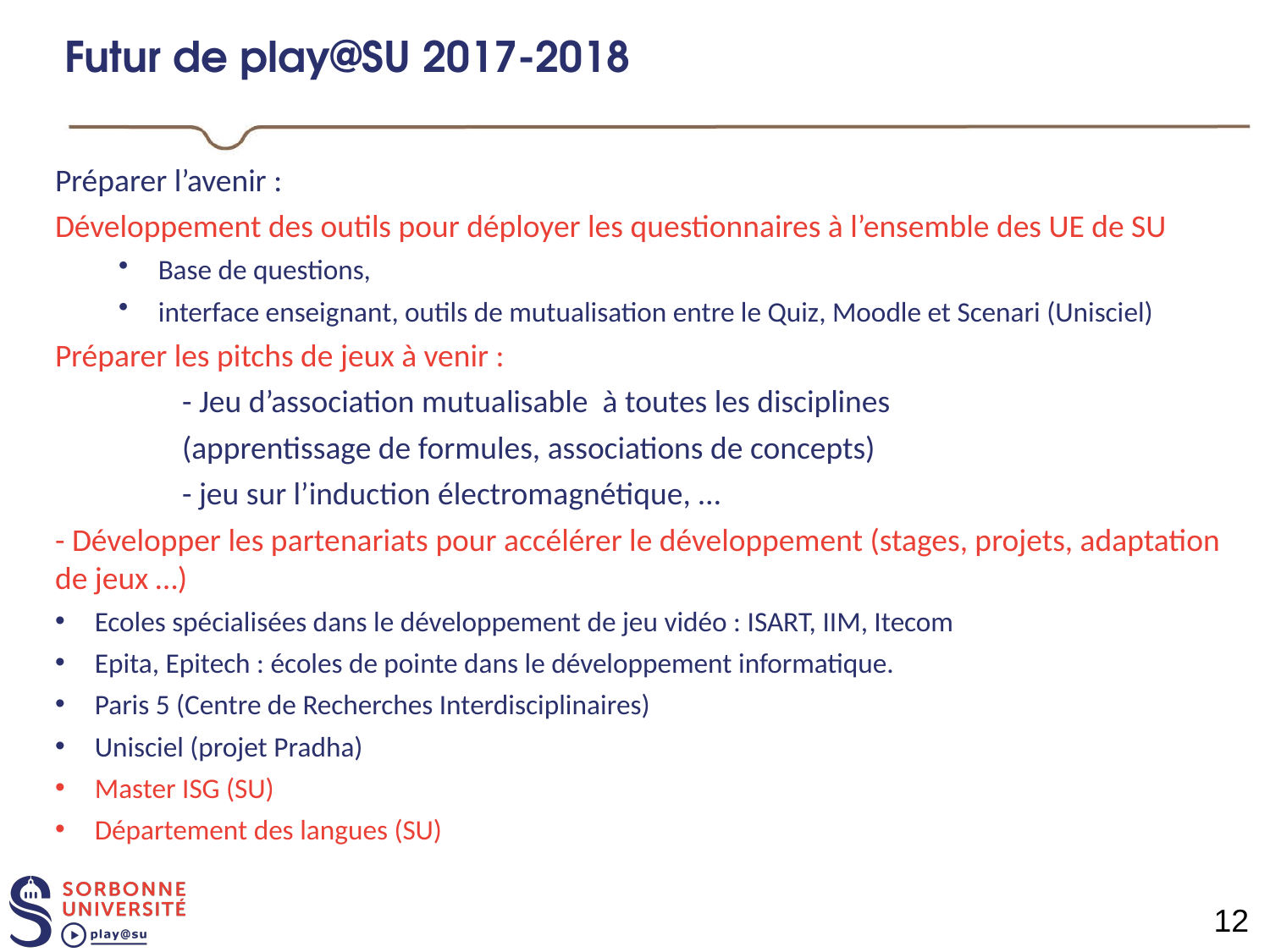

# Futur de play@SU 2017-2018
Préparer l’avenir :
Développement des outils pour déployer les questionnaires à l’ensemble des UE de SU
Base de questions,
interface enseignant, outils de mutualisation entre le Quiz, Moodle et Scenari (Unisciel)
Préparer les pitchs de jeux à venir :
	- Jeu d’association mutualisable  à toutes les disciplines
	(apprentissage de formules, associations de concepts)
	- jeu sur l’induction électromagnétique, …
- Développer les partenariats pour accélérer le développement (stages, projets, adaptation de jeux …)
Ecoles spécialisées dans le développement de jeu vidéo : ISART, IIM, Itecom
Epita, Epitech : écoles de pointe dans le développement informatique.
Paris 5 (Centre de Recherches Interdisciplinaires)
Unisciel (projet Pradha)
Master ISG (SU)
Département des langues (SU)